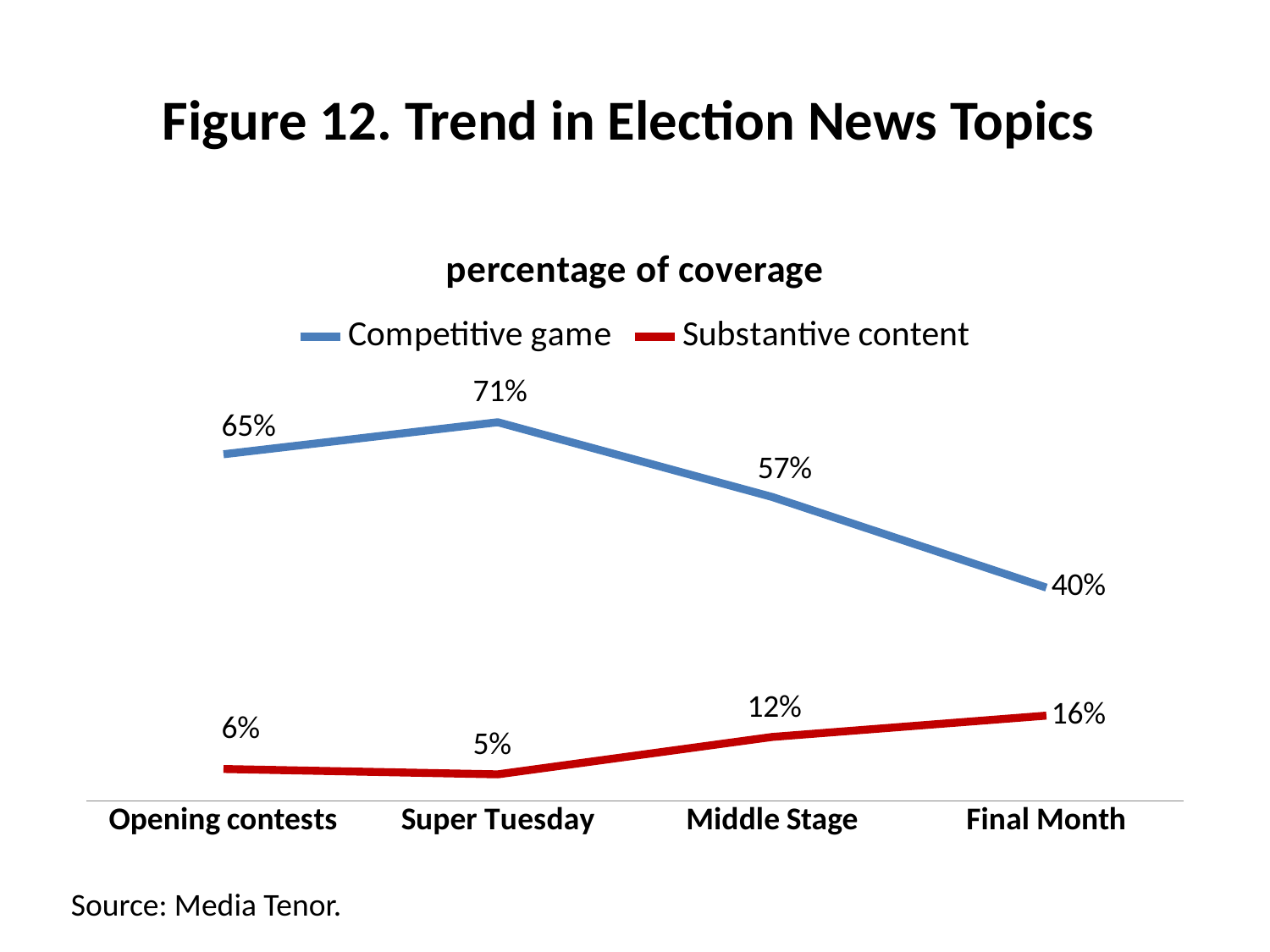

# Figure 12. Trend in Election News Topics

### Chart: percentage of coverage

| Category | Competitive game | Substantive content |
|---|---|---|
| Opening contests | 65.0 | 6.0 |
| Super Tuesday | 71.0 | 5.0 |
| Middle Stage | 57.0 | 12.0 |
| Final Month | 40.0 | 16.0 |
Source: Media Tenor.